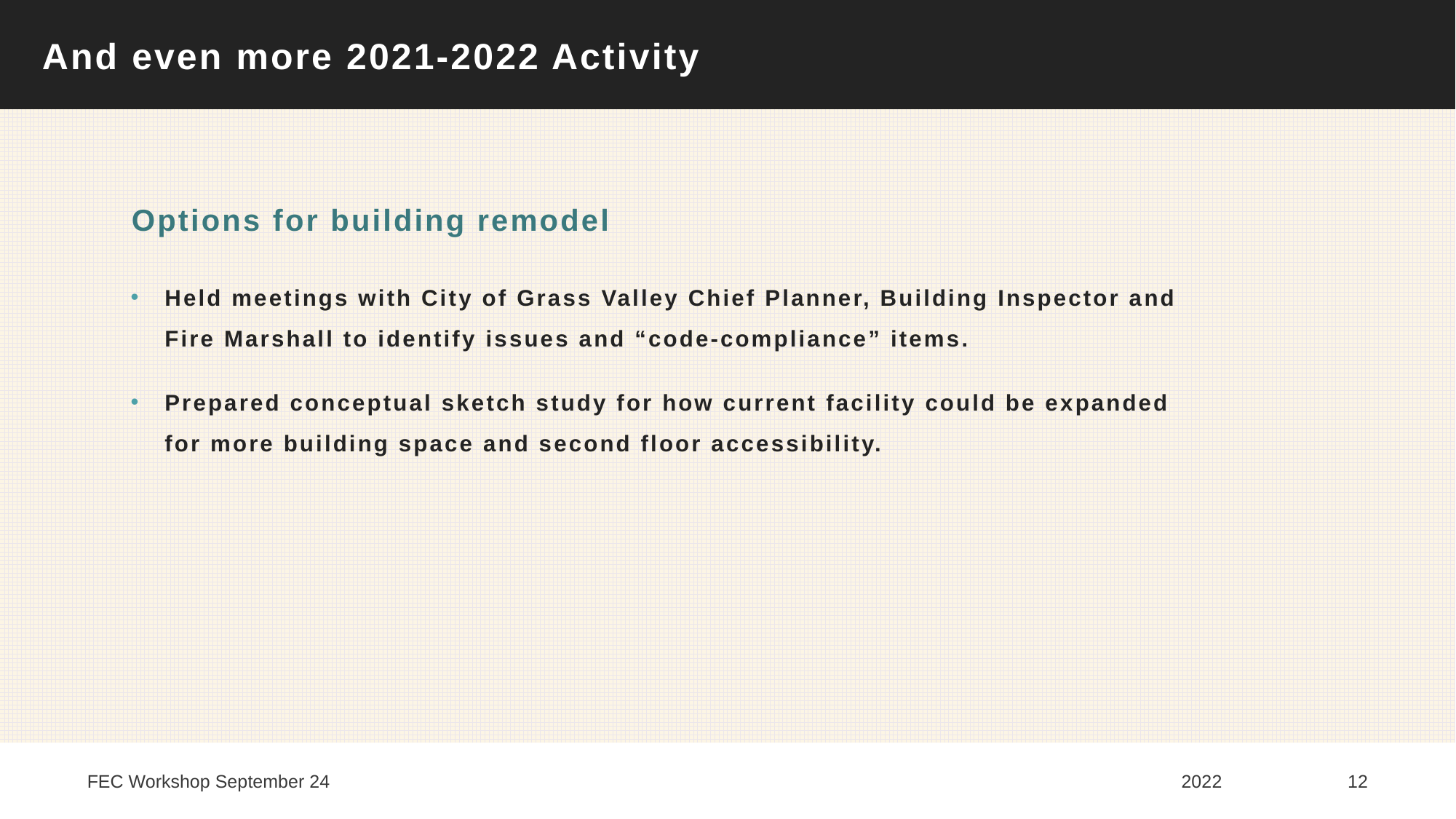

# And even more 2021-2022 Activity

Options for building remodel
Held meetings with City of Grass Valley Chief Planner, Building Inspector and Fire Marshall to identify issues and “code-compliance” items.
Prepared conceptual sketch study for how current facility could be expanded for more building space and second floor accessibility.

FEC Workshop September 24
2022
12